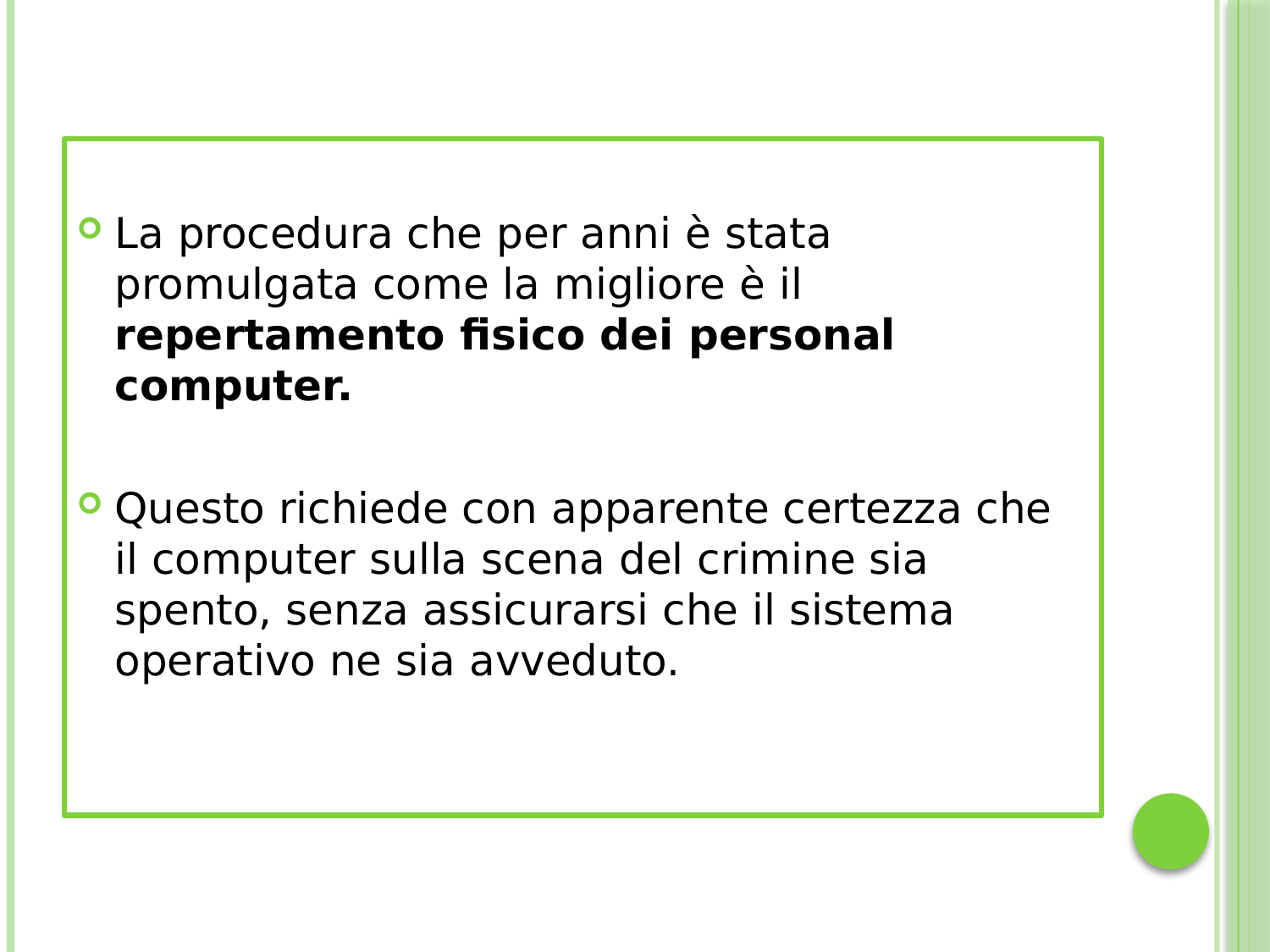

#

La procedura che per anni è stata promulgata come la migliore è il repertamento fisico dei personal computer.

Questo richiede con apparente certezza che il computer sulla scena del crimine sia spento, senza assicurarsi che il sistema operativo ne sia avveduto.